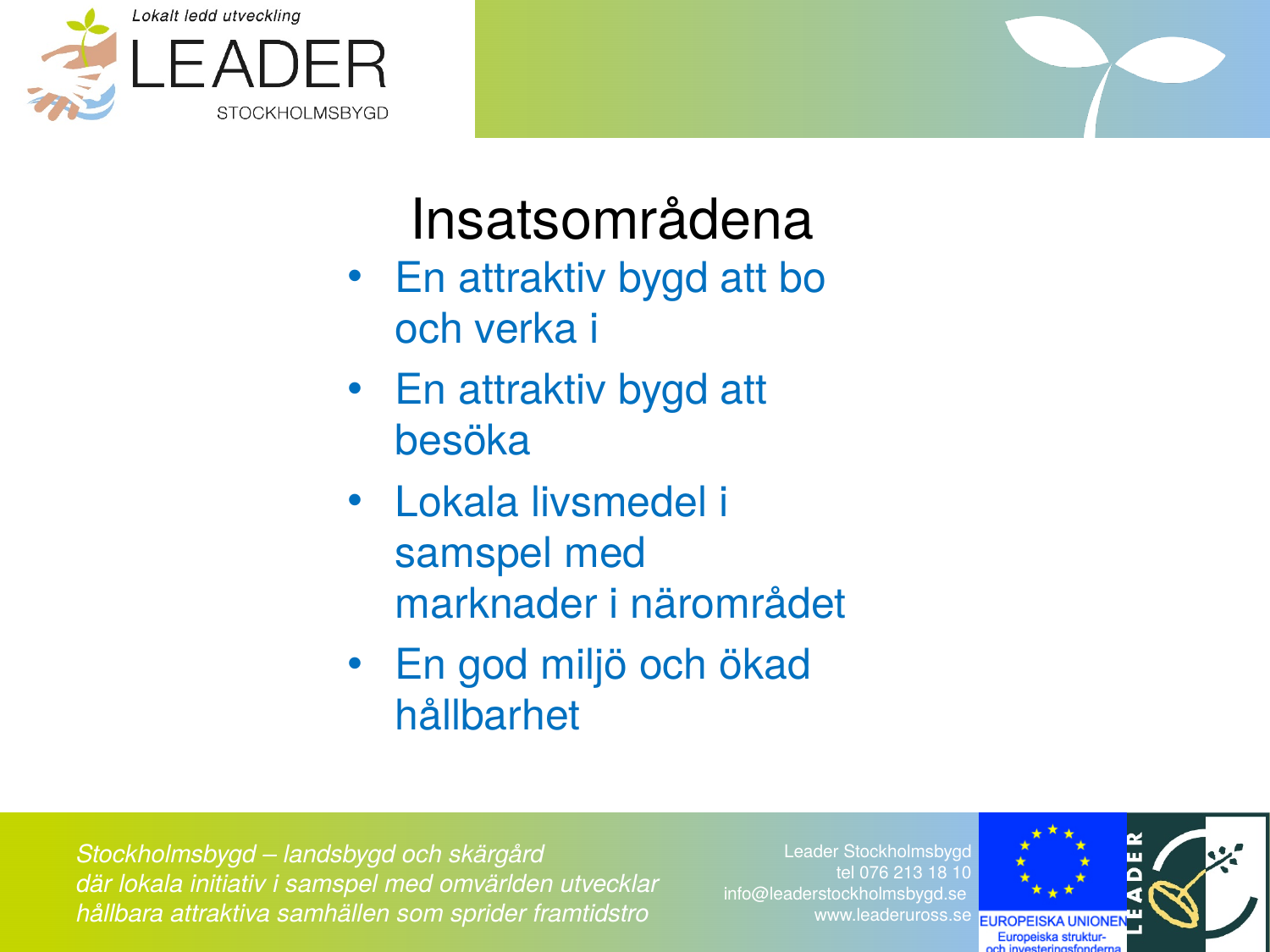

Insatsområdena
En attraktiv bygd att bo och verka i
En attraktiv bygd att besöka
Lokala livsmedel i samspel med marknader i närområdet
En god miljö och ökad hållbarhet